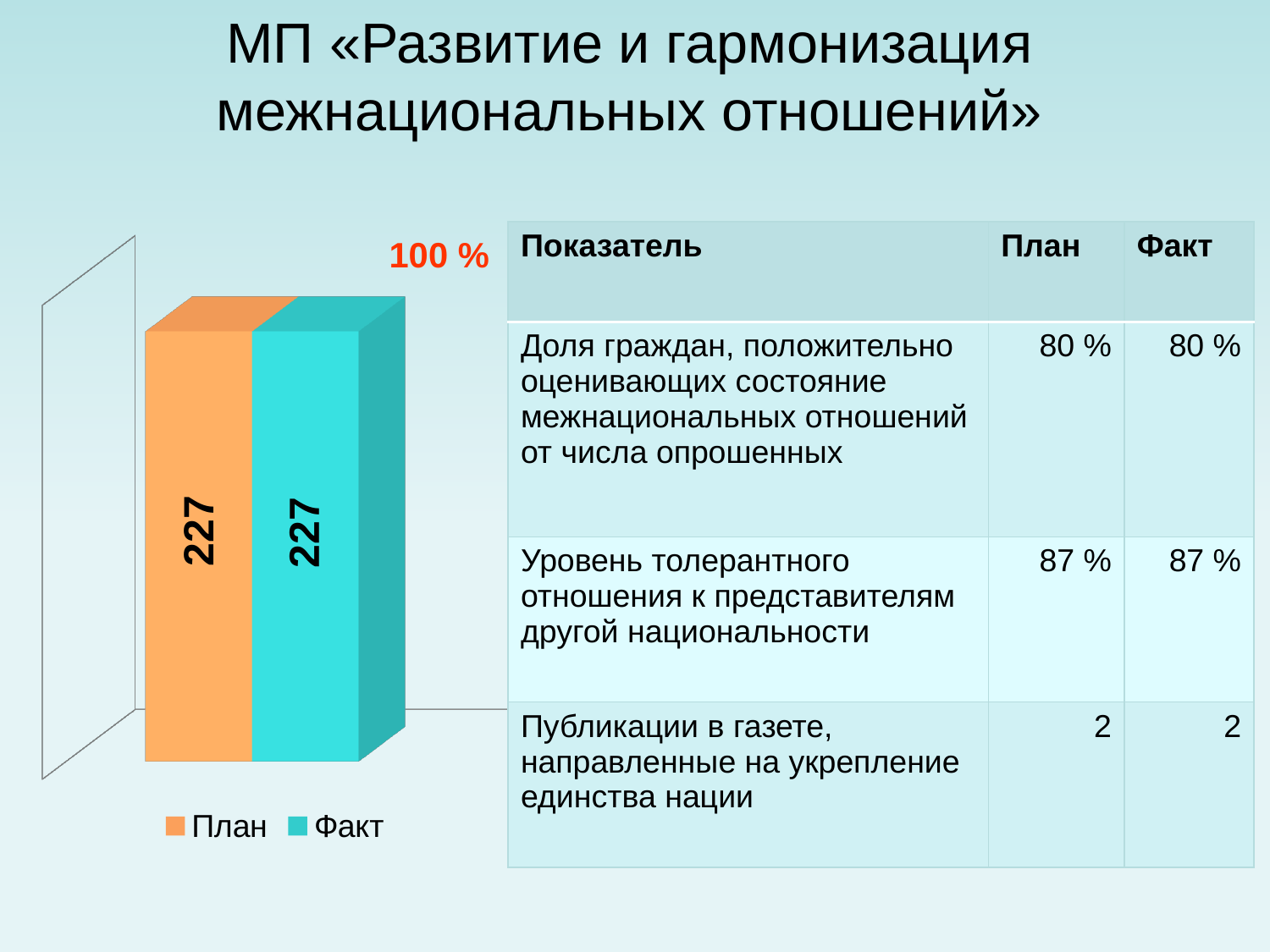

# МП «Развитие и гармонизация межнациональных отношений»

100 %
| Показатель | План | Факт |
| --- | --- | --- |
| Доля граждан, положительно оценивающих состояние межнациональных отношений от числа опрошенных | 80 % | 80 % |
| Уровень толерантного отношения к представителям другой национальности | 87 % | 87 % |
| Публикации в газете, направленные на укрепление единства нации | 2 | 2 |

[unsupported chart]